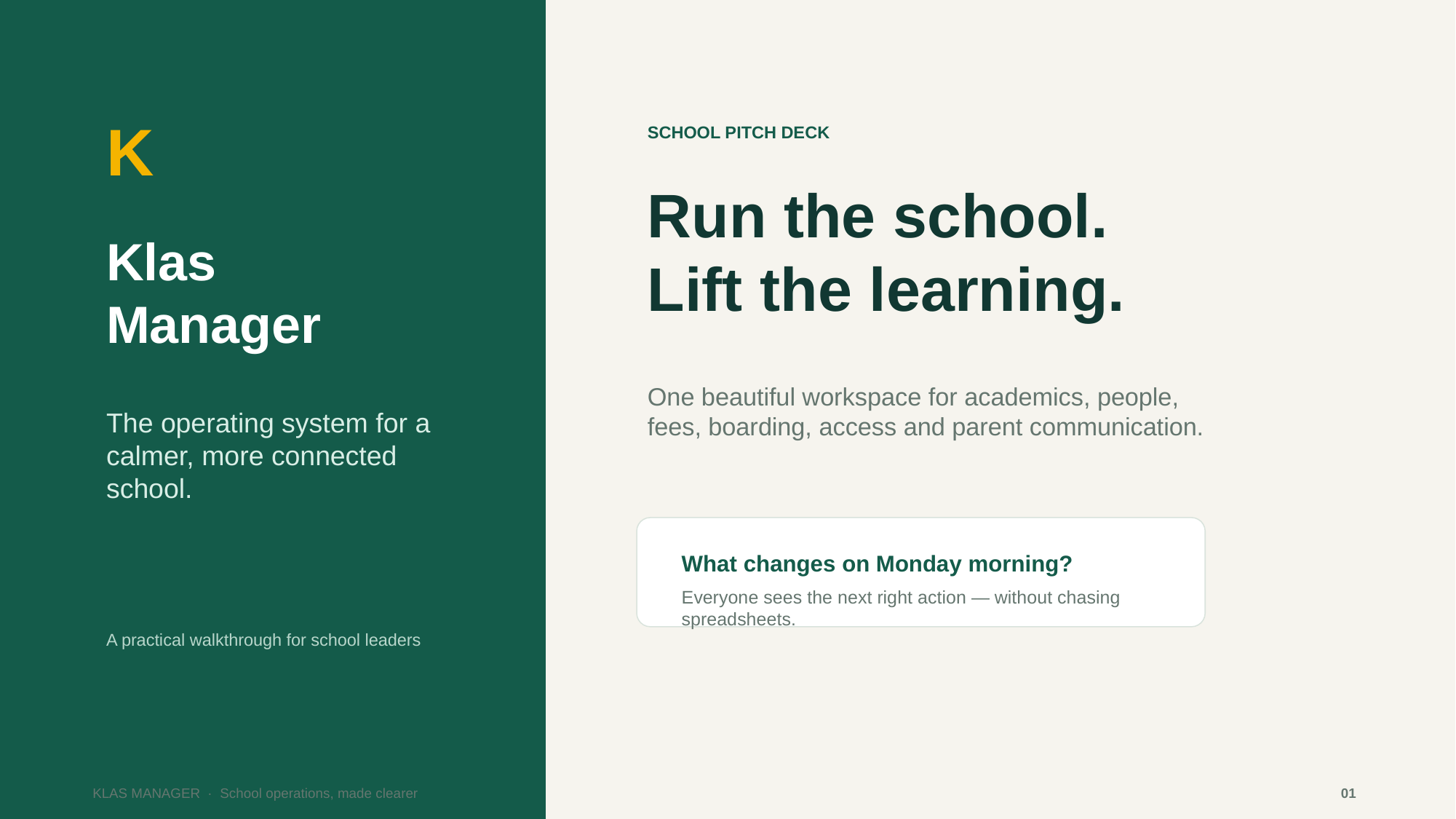

K
SCHOOL PITCH DECK
Run the school.
Lift the learning.
Klas
Manager
One beautiful workspace for academics, people, fees, boarding, access and parent communication.
The operating system for a
calmer, more connected school.

What changes on Monday morning?
Everyone sees the next right action — without chasing spreadsheets.
A practical walkthrough for school leaders
KLAS MANAGER  ·  School operations, made clearer
01